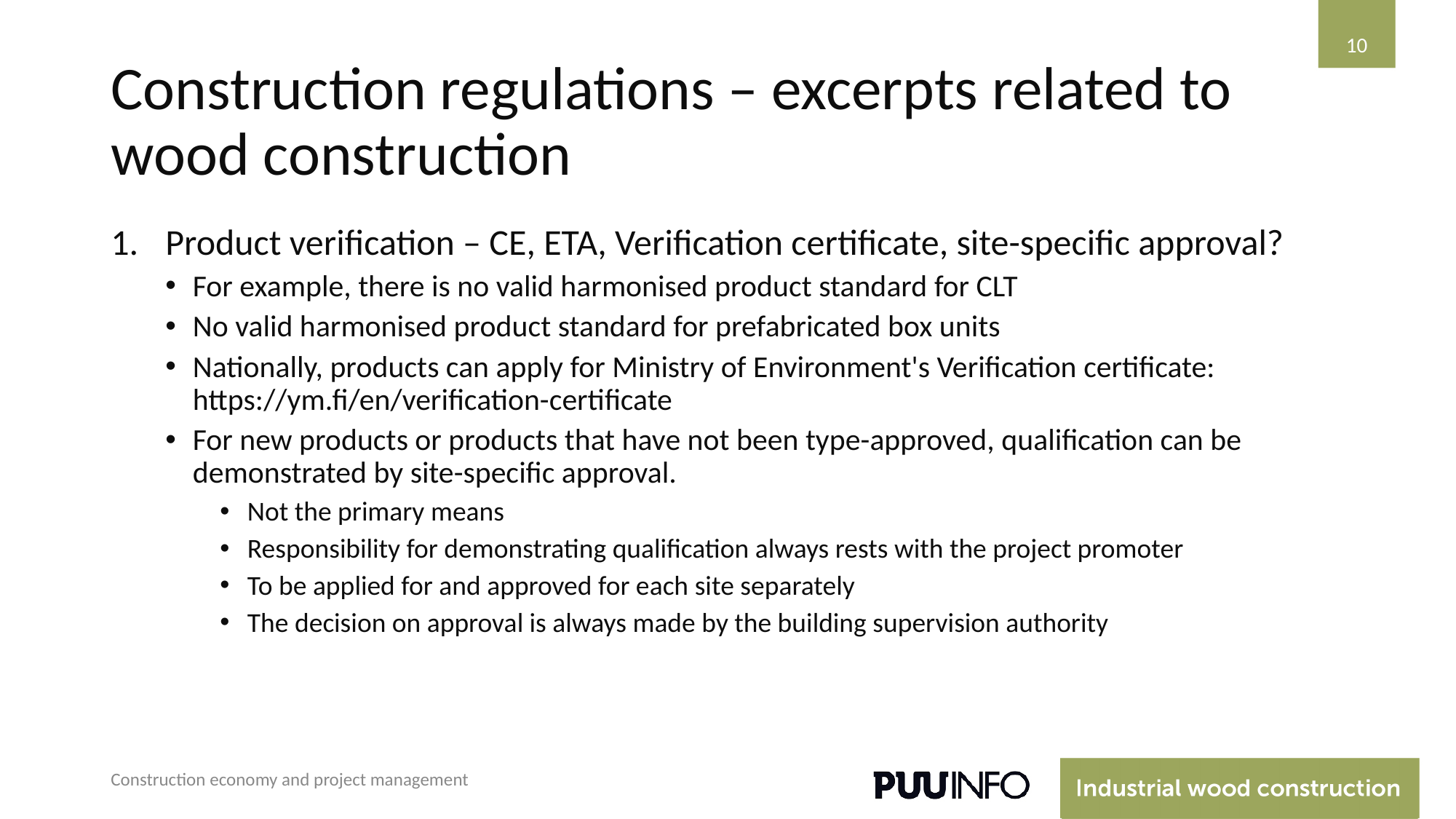

10
# Construction regulations – excerpts related to wood construction
Product verification – CE, ETA, Verification certificate, site-specific approval?
For example, there is no valid harmonised product standard for CLT
No valid harmonised product standard for prefabricated box units
Nationally, products can apply for Ministry of Environment's Verification certificate: https://ym.fi/en/verification-certificate
For new products or products that have not been type-approved, qualification can be demonstrated by site-specific approval.
Not the primary means
Responsibility for demonstrating qualification always rests with the project promoter
To be applied for and approved for each site separately
The decision on approval is always made by the building supervision authority
Construction economy and project management